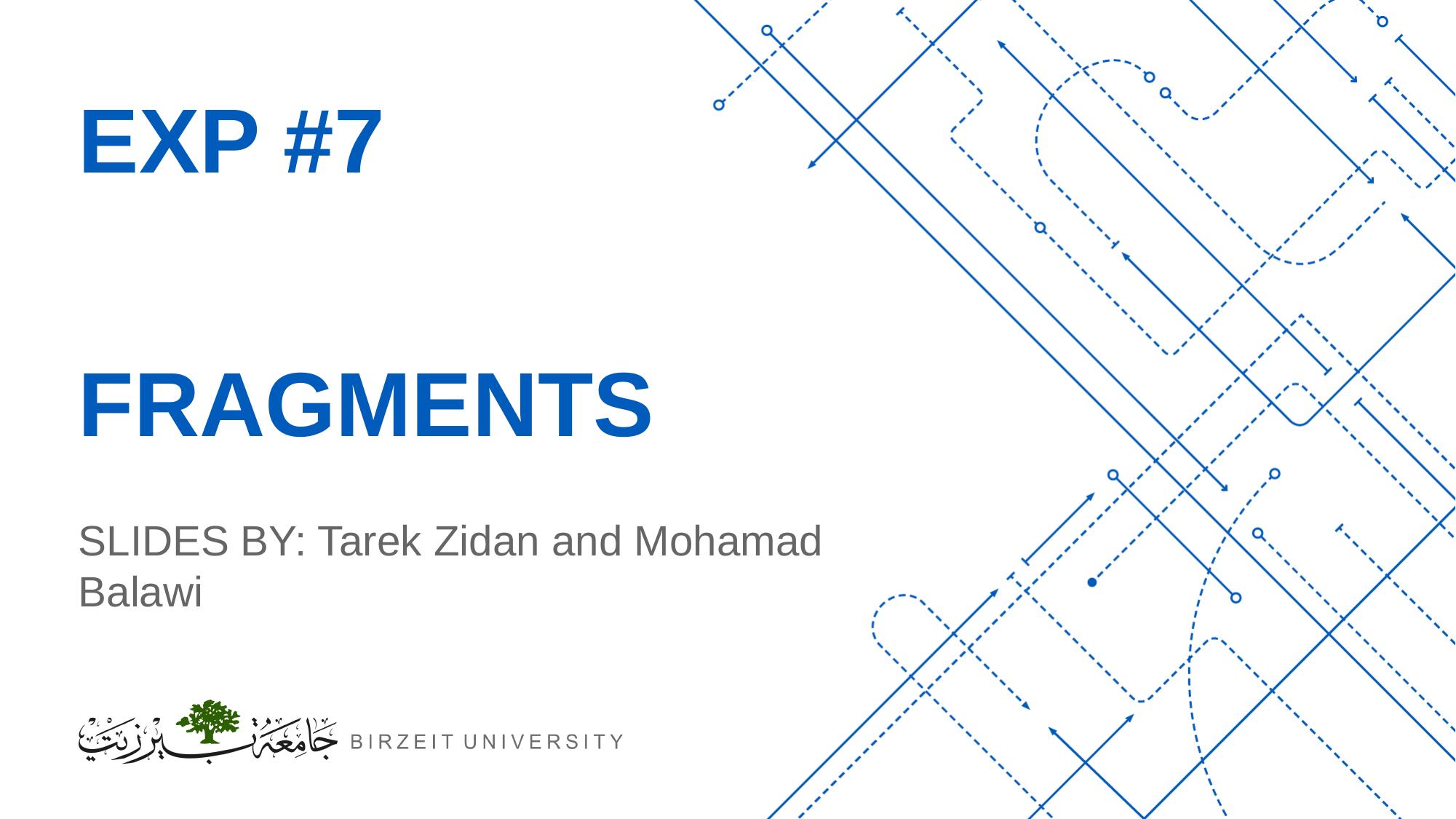

# Exp #7 Fragments
SLIDES BY: Tarek Zidan and Mohamad Balawi